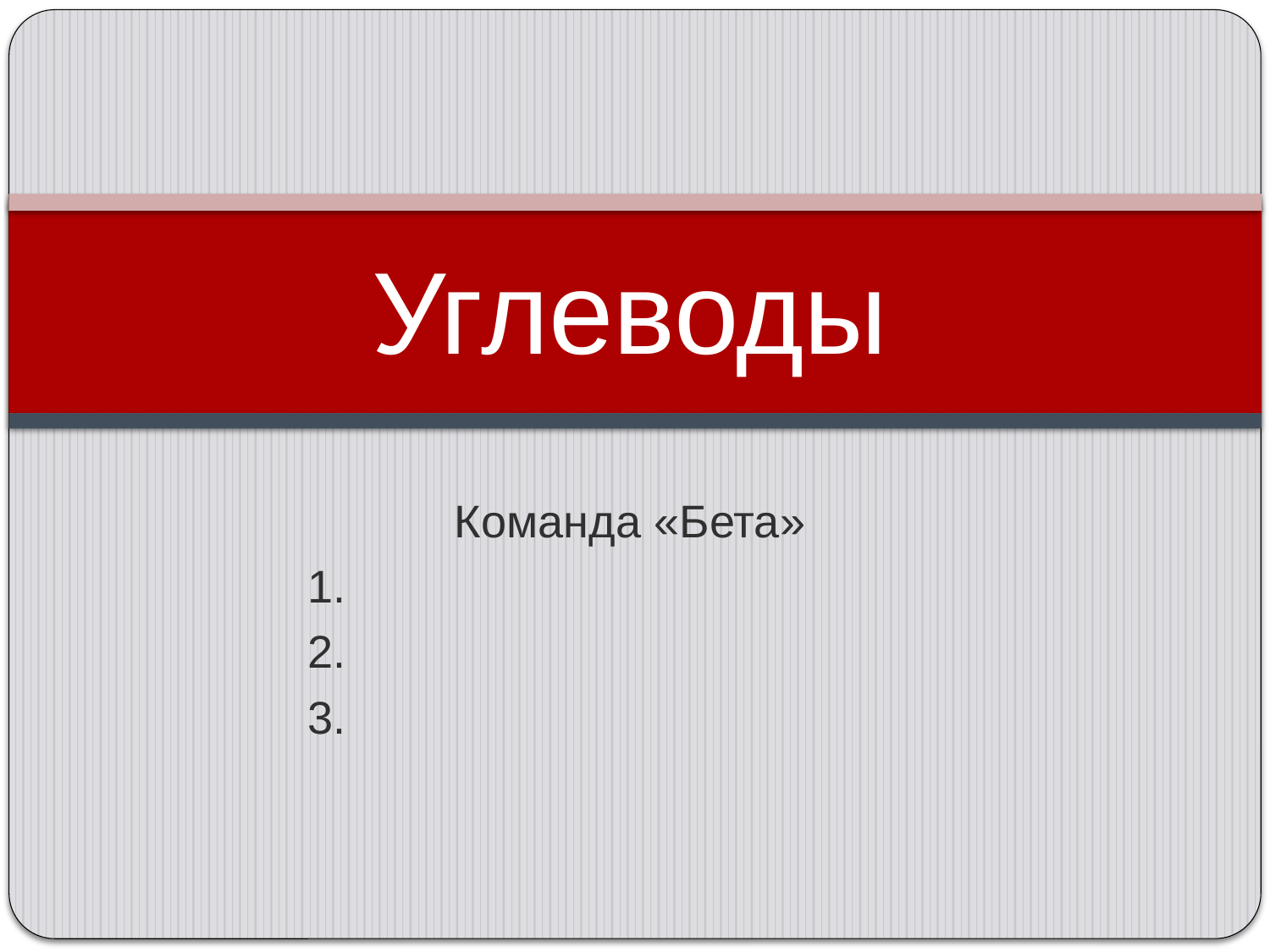

# Углеводы
Команда «Бета»
1.
2.
3.